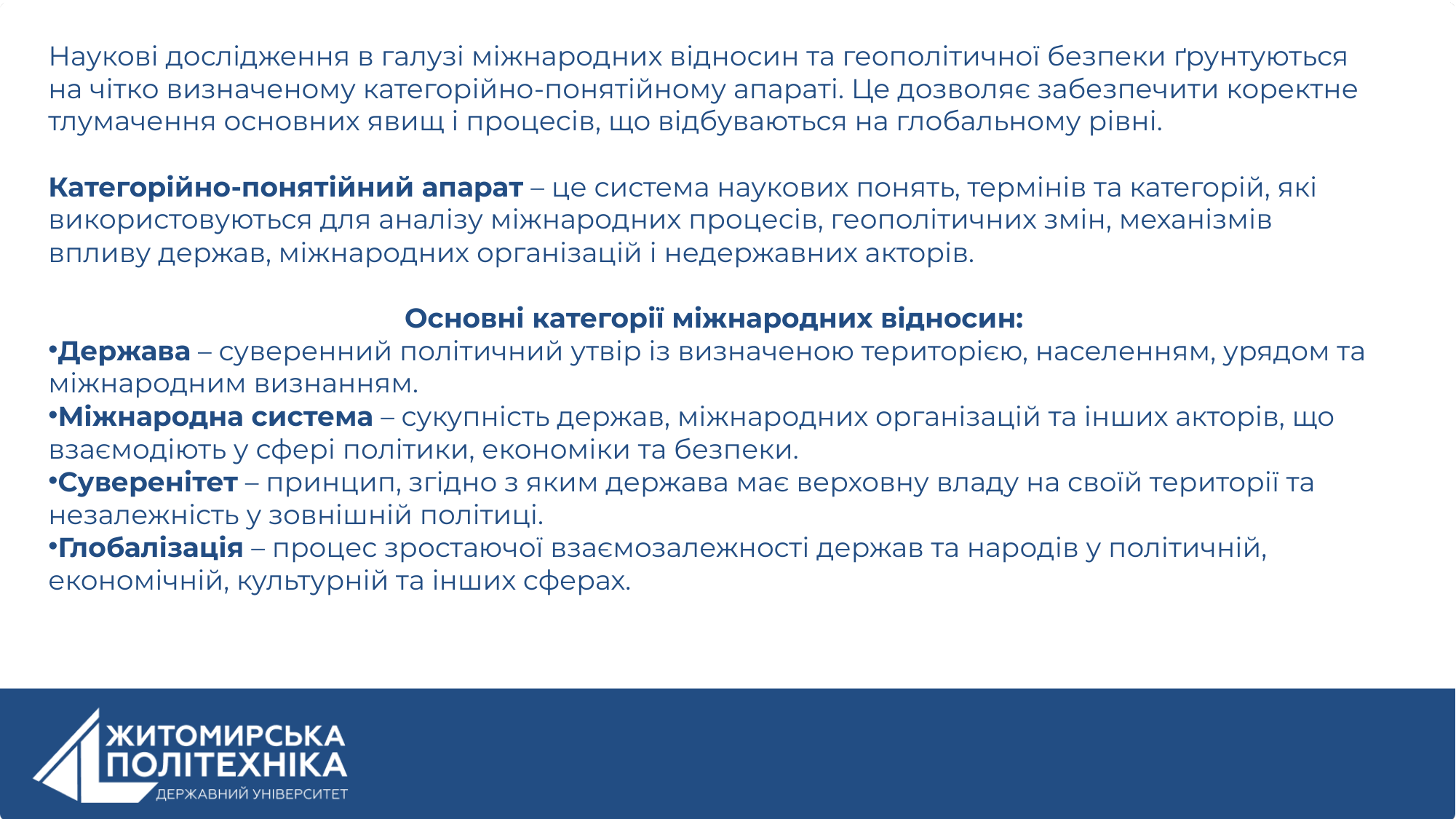

Наукові дослідження в галузі міжнародних відносин та геополітичної безпеки ґрунтуються на чітко визначеному категорійно-понятійному апараті. Це дозволяє забезпечити коректне тлумачення основних явищ і процесів, що відбуваються на глобальному рівні.

Категорійно-понятійний апарат – це система наукових понять, термінів та категорій, які використовуються для аналізу міжнародних процесів, геополітичних змін, механізмів впливу держав, міжнародних організацій і недержавних акторів.

Основні категорії міжнародних відносин:
Держава – суверенний політичний утвір із визначеною територією, населенням, урядом та міжнародним визнанням.
Міжнародна система – сукупність держав, міжнародних організацій та інших акторів, що взаємодіють у сфері політики, економіки та безпеки.
Суверенітет – принцип, згідно з яким держава має верховну владу на своїй території та незалежність у зовнішній політиці.
Глобалізація – процес зростаючої взаємозалежності держав та народів у політичній, економічній, культурній та інших сферах.